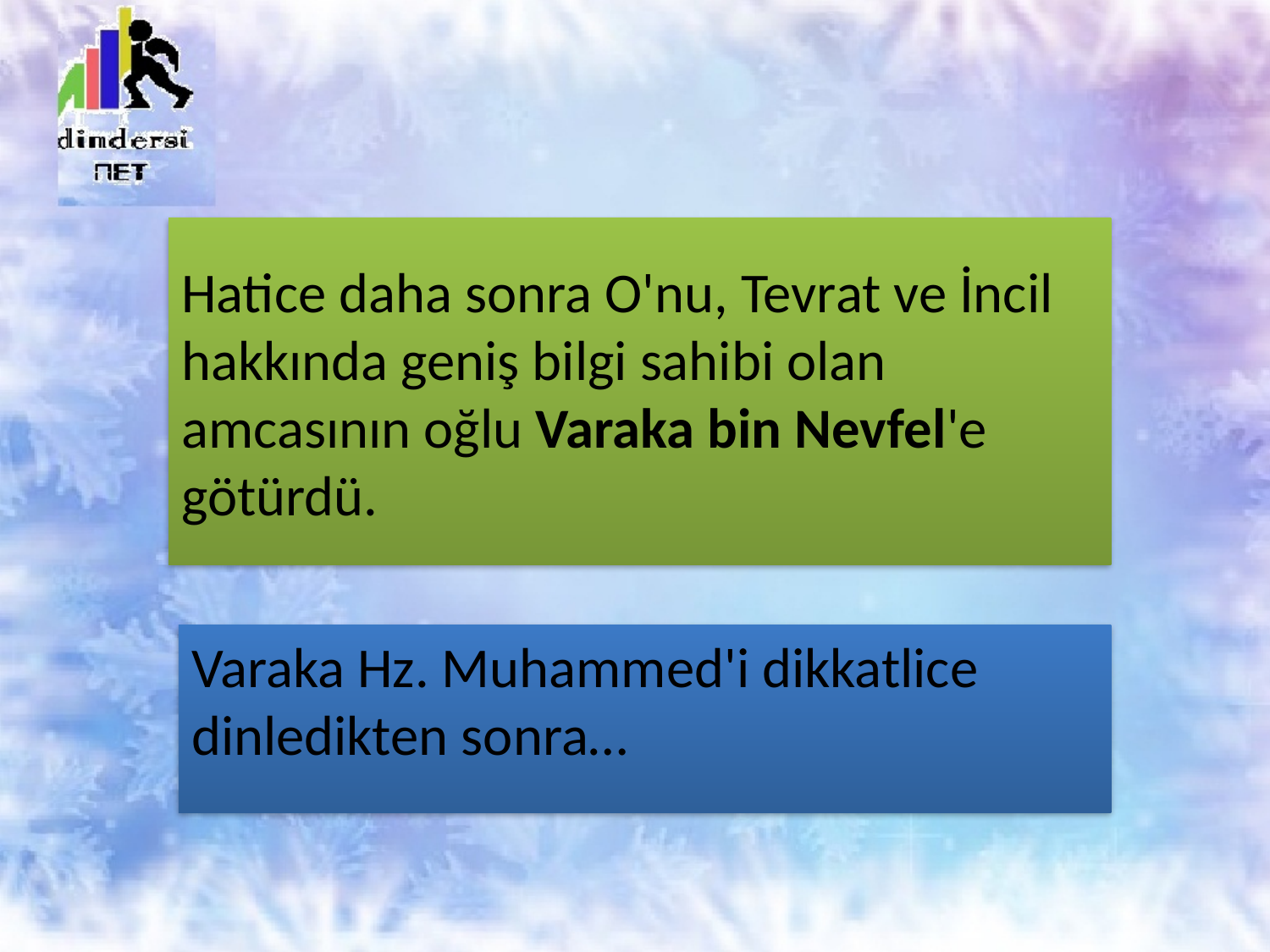

# Hatice daha sonra O'nu, Tevrat ve İncil hakkında geniş bilgi sahibi olan amcasının oğlu Varaka bin Nevfel'e götürdü.
Varaka Hz. Muhammed'i dikkatlice dinledikten sonra…